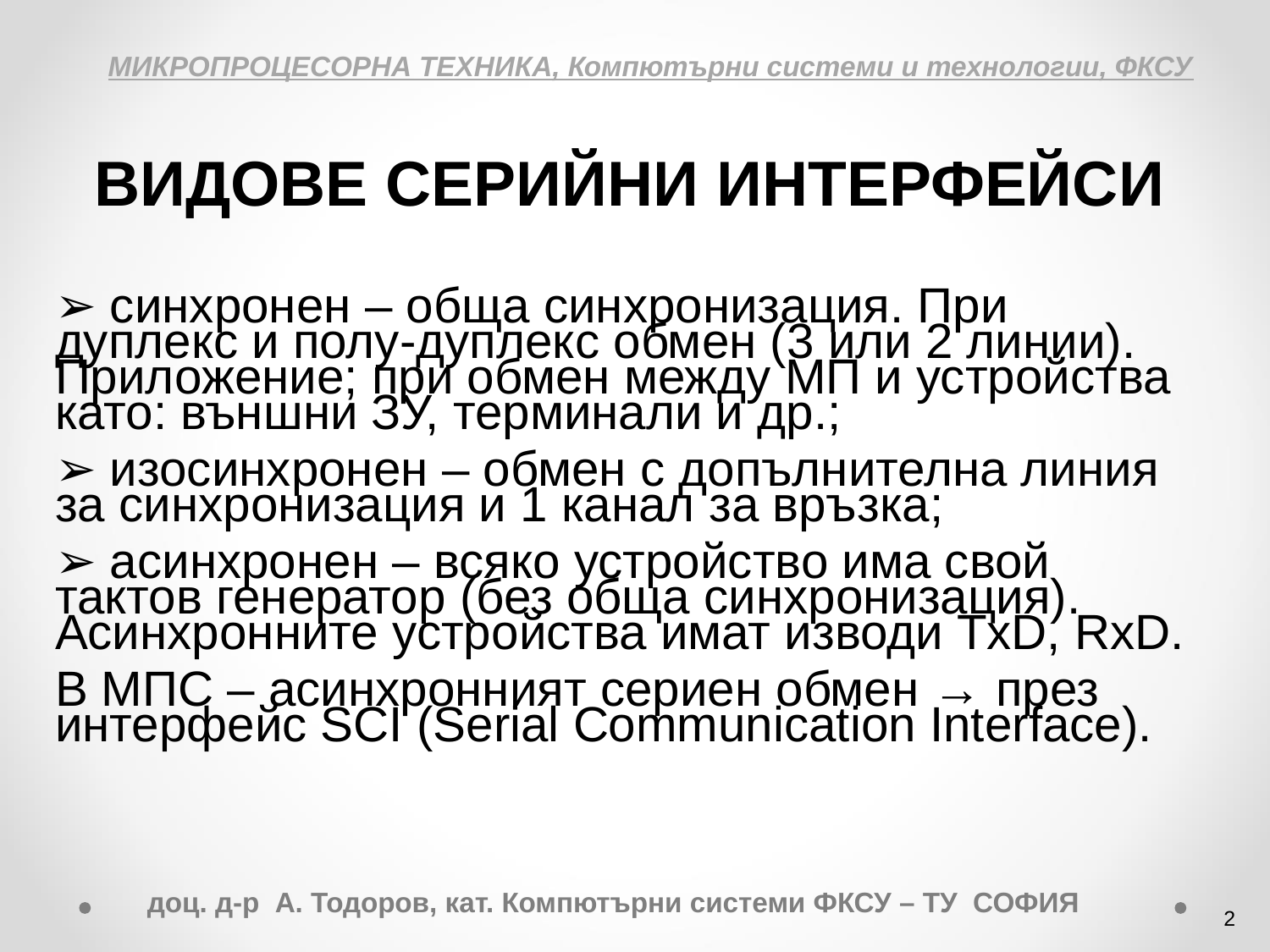

МИКРОПРОЦЕСОРНА ТЕХНИКА, Компютърни системи и технологии, ФКСУ

ВИДОВЕ СЕРИЙНИ ИНТЕРФЕЙСИ

 синхронен – обща синхронизация. При дуплекс и полу-дуплекс обмен (3 или 2 линии). Приложение; при обмен между МП и устройства като: външни ЗУ, терминали и др.;
 изосинхронен – обмен с допълнителна линия за синхронизация и 1 канал за връзка;
 асинхронен – всяко устройство има свой тактов генератор (без обща синхронизация). Асинхронните устройства имат изводи TxD, RxD.
В МПС – асинхронният сериен обмен → през интерфейс SCI (Serial Communication Interface).
доц. д-р  А. Тодоров, кат. Компютърни системи ФКСУ – ТУ  СОФИЯ
2